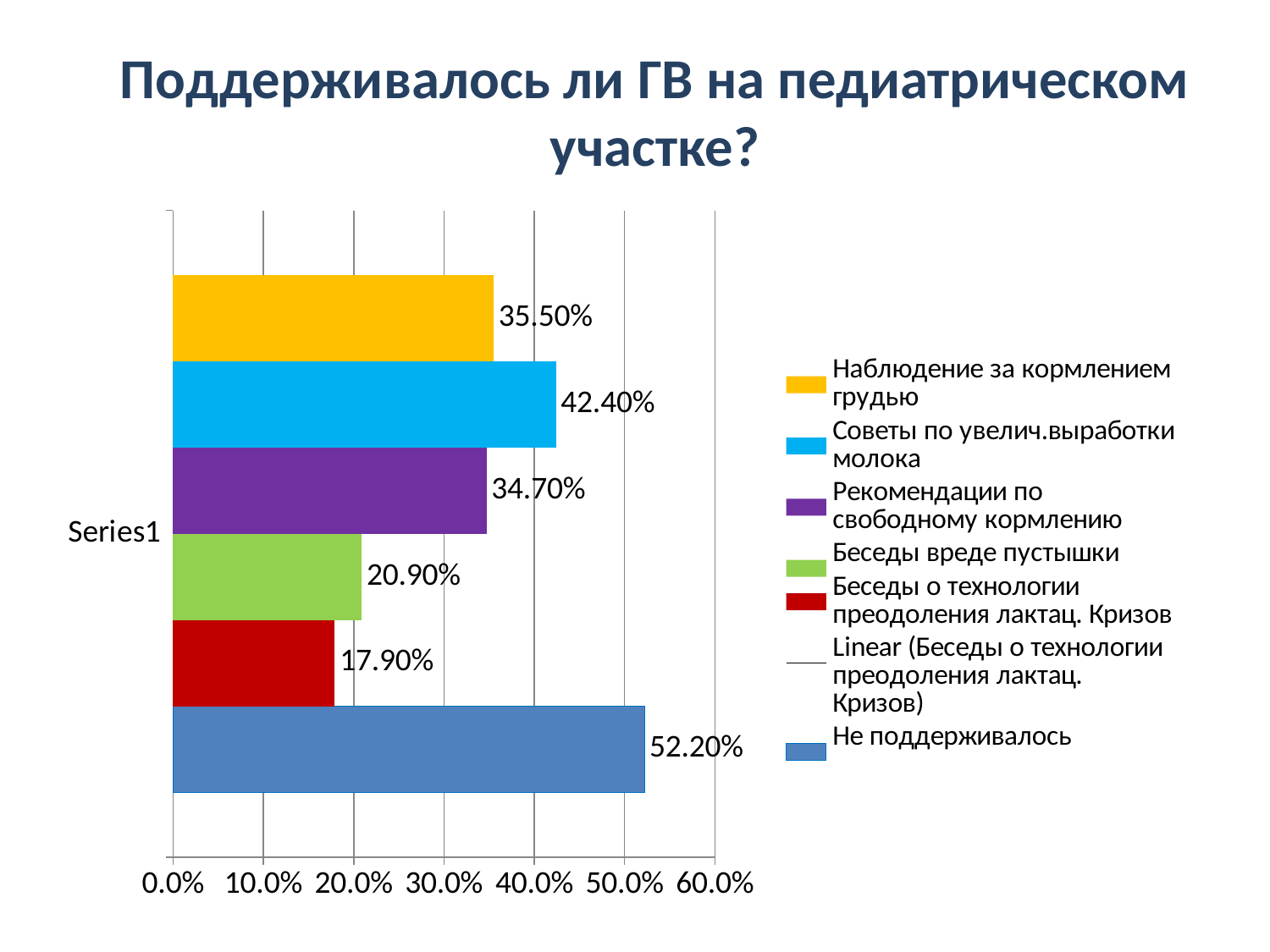

Поддерживалось ли ГВ на педиатрическом участке?

### Chart

| Category | Не поддерживалось | Беседы о технологии преодоления лактац. Кризов | Беседы вреде пустышки | Рекомендации по свободному кормлению | Советы по увелич.выработки молока | Наблюдение за кормлением грудью |
|---|---|---|---|---|---|---|
|  | 0.522 | 0.17900000000000021 | 0.2090000000000002 | 0.3470000000000003 | 0.4240000000000003 | 0.3550000000000003 |